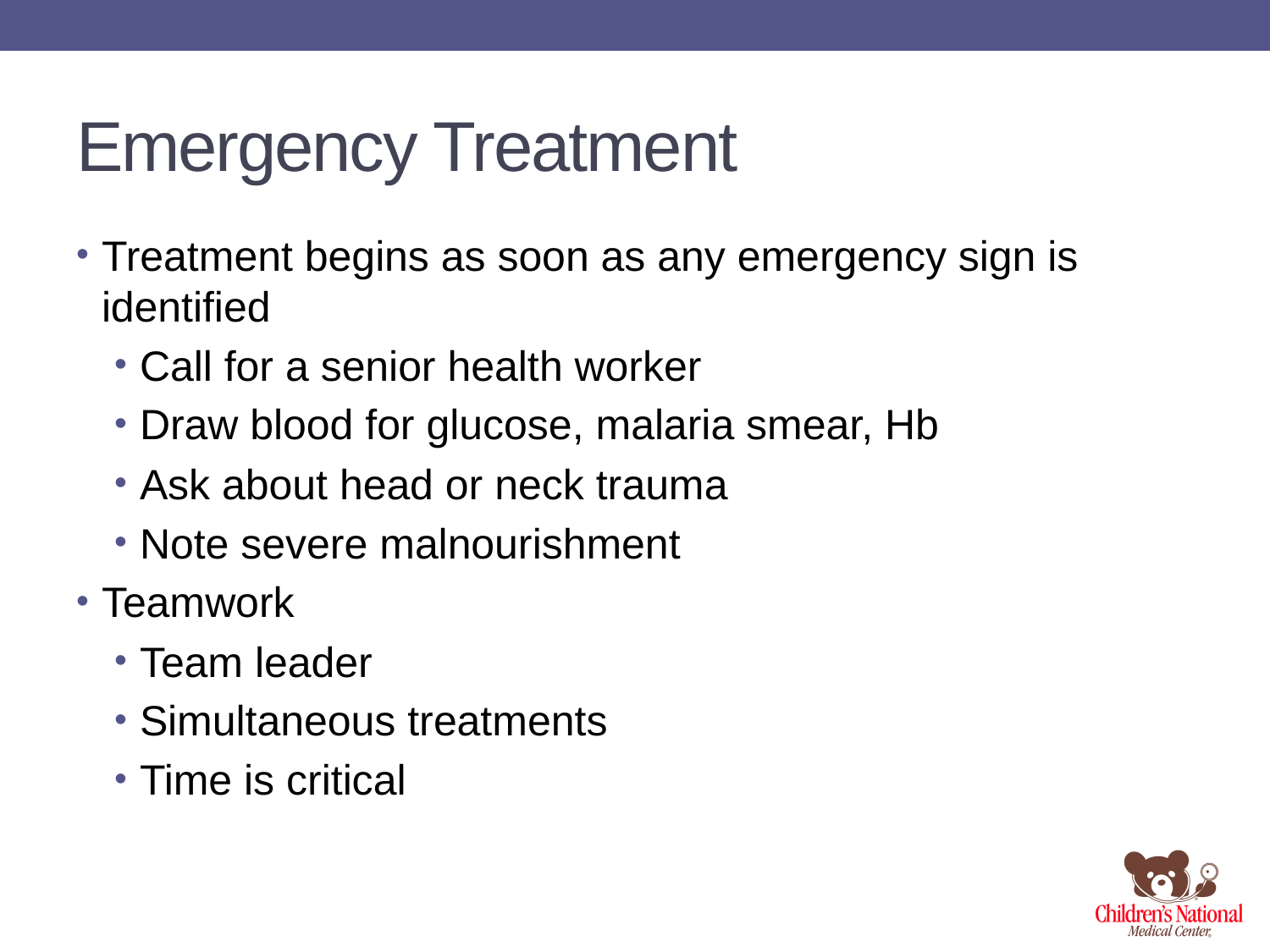

# Emergency Treatment
Treatment begins as soon as any emergency sign is identified
Call for a senior health worker
Draw blood for glucose, malaria smear, Hb
Ask about head or neck trauma
Note severe malnourishment
Teamwork
Team leader
Simultaneous treatments
Time is critical